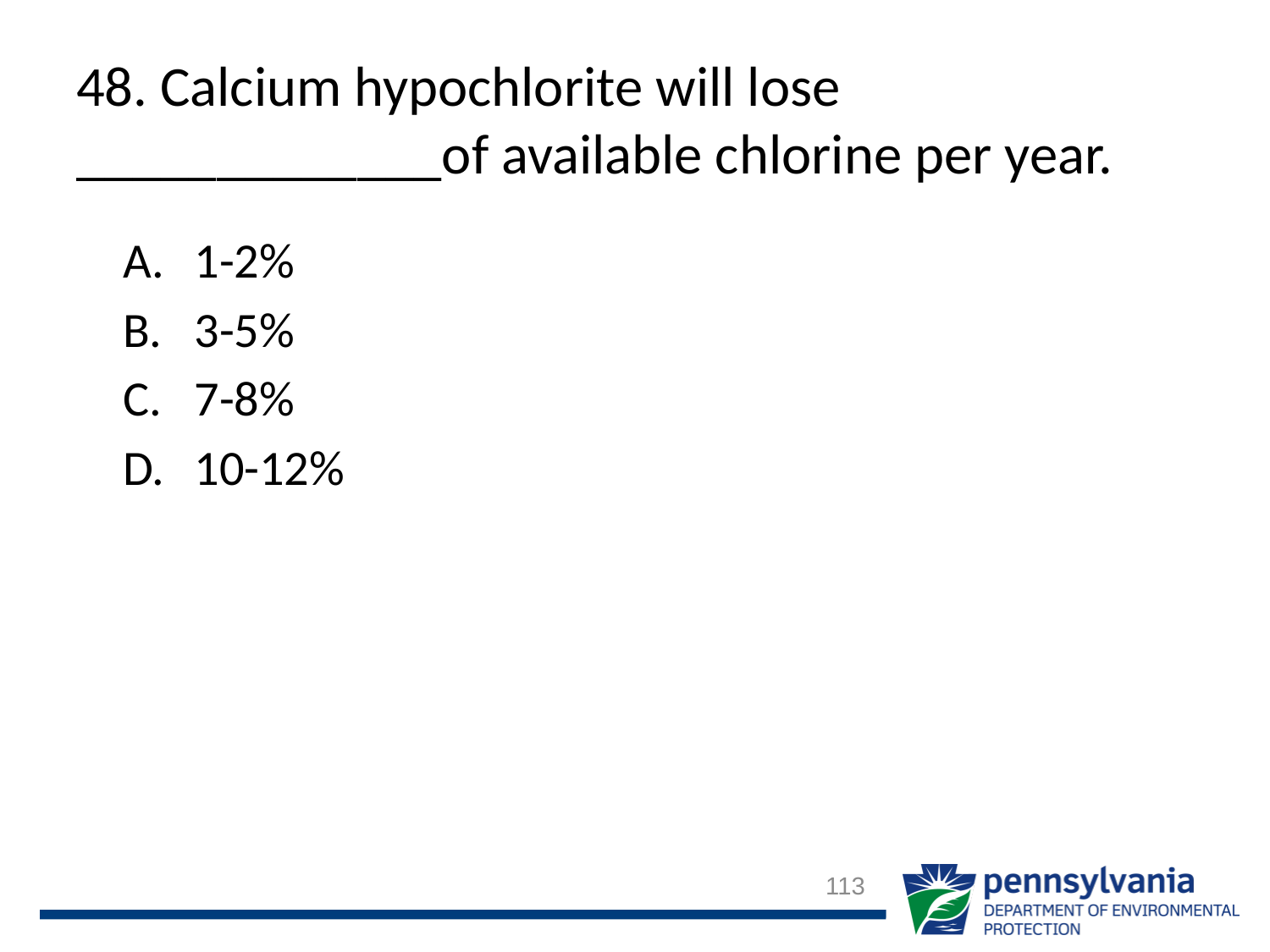

# 48. Calcium hypochlorite will lose _____________of available chlorine per year.
1-2%
3-5%
7-8%
10-12%

113